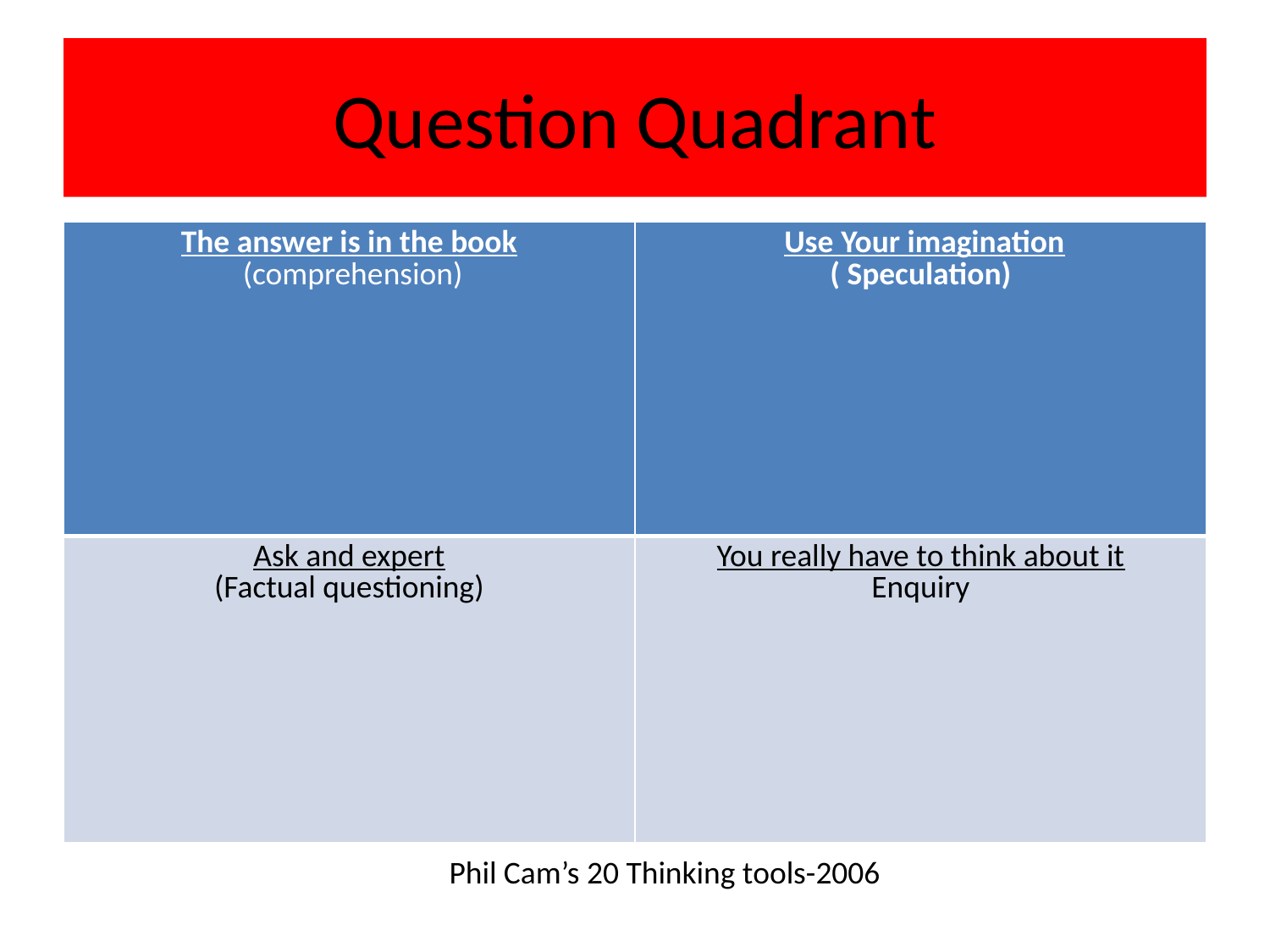

# Question Quadrant
| The answer is in the book (comprehension) | Use Your imagination ( Speculation) |
| --- | --- |
| Ask and expert (Factual questioning) | You really have to think about it Enquiry |
Phil Cam’s 20 Thinking tools-2006